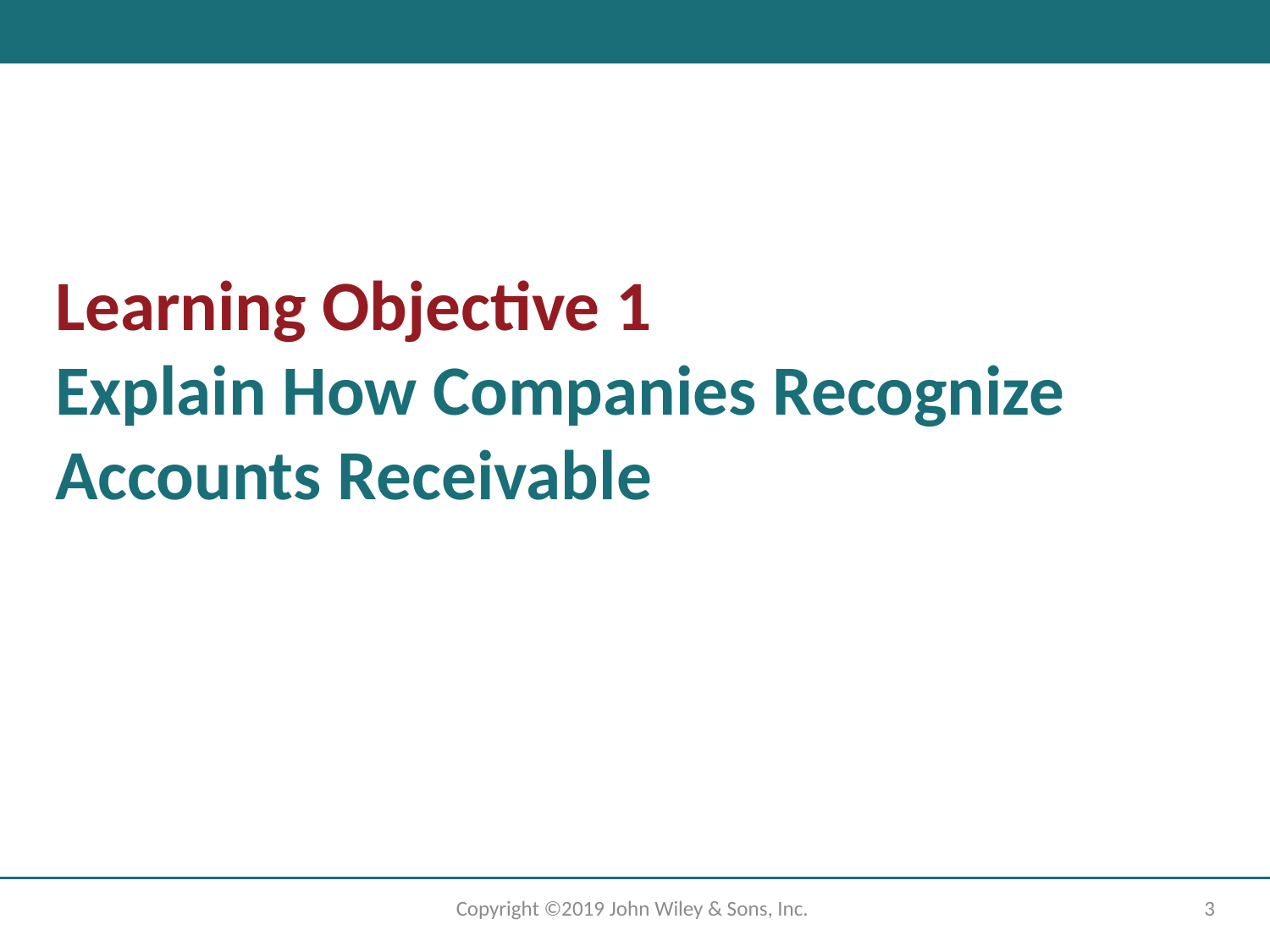

# Learning Objective 1 Explain How Companies Recognize Accounts Receivable
Copyright ©2019 John Wiley & Sons, Inc.
3